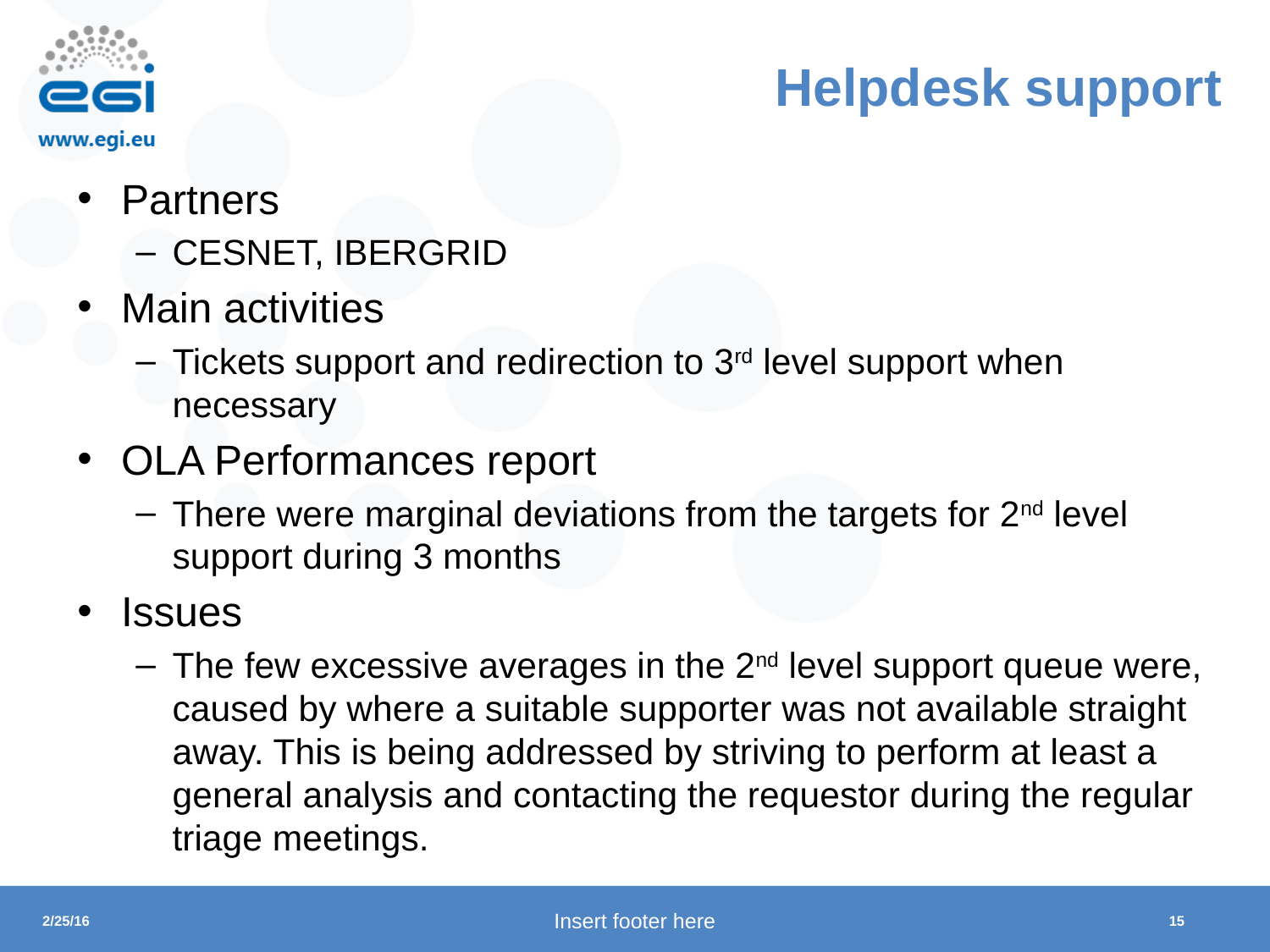

# Helpdesk support
Partners
CESNET, IBERGRID
Main activities
Tickets support and redirection to 3rd level support when necessary
OLA Performances report
There were marginal deviations from the targets for 2nd level support during 3 months
Issues
The few excessive averages in the 2nd level support queue were, caused by where a suitable supporter was not available straight away. This is being addressed by striving to perform at least a general analysis and contacting the requestor during the regular triage meetings.

Insert footer here